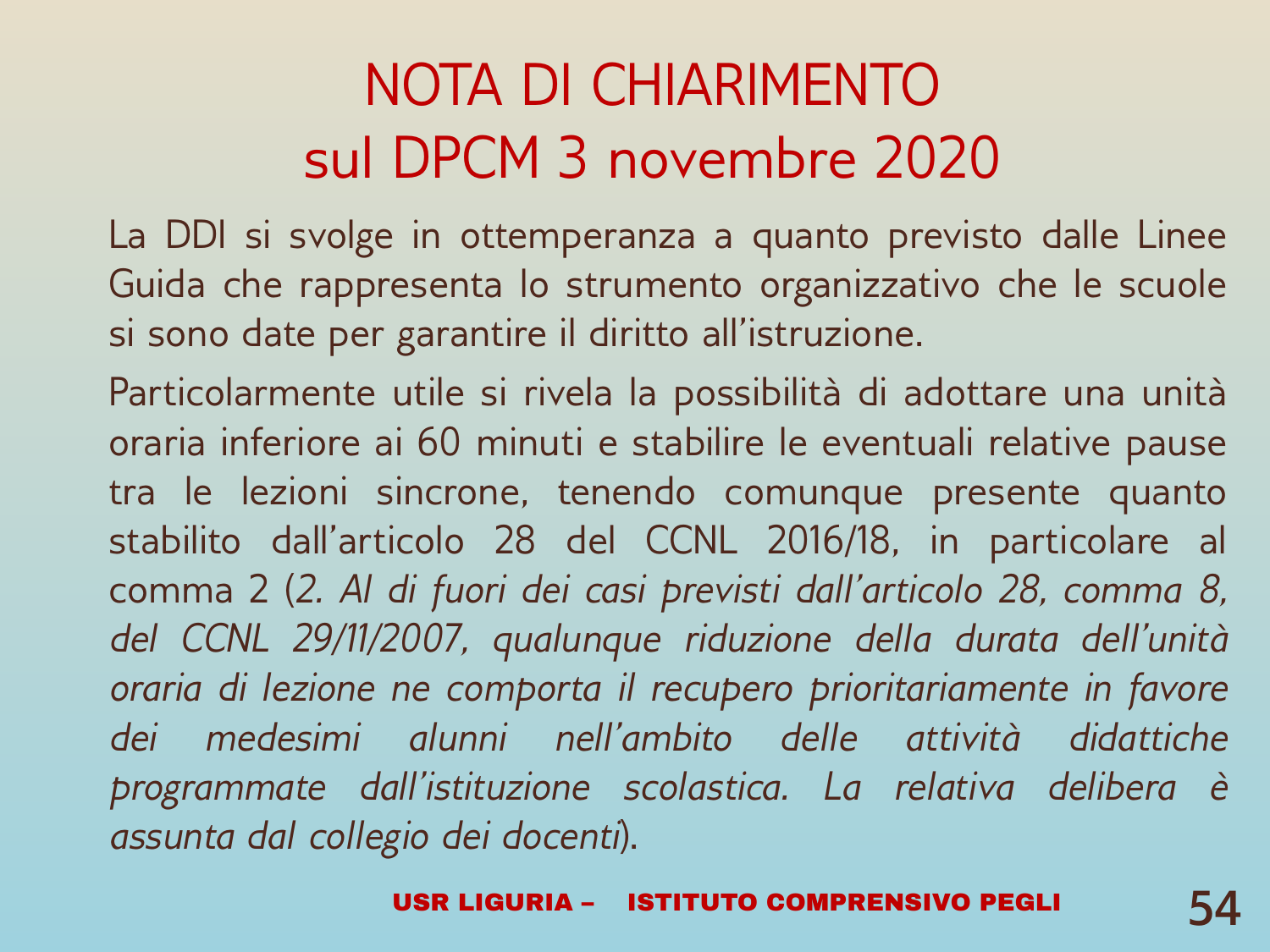

# NOTA DI CHIARIMENTO sul DPCM 3 novembre 2020
La DDI si svolge in ottemperanza a quanto previsto dalle Linee Guida che rappresenta lo strumento organizzativo che le scuole si sono date per garantire il diritto all’istruzione.
Particolarmente utile si rivela la possibilità di adottare una unità oraria inferiore ai 60 minuti e stabilire le eventuali relative pause tra le lezioni sincrone, tenendo comunque presente quanto stabilito dall’articolo 28 del CCNL 2016/18, in particolare al comma 2 (2. Al di fuori dei casi previsti dall’articolo 28, comma 8, del CCNL 29/11/2007, qualunque riduzione della durata dell’unità oraria di lezione ne comporta il recupero prioritariamente in favore dei medesimi alunni nell’ambito delle attività didattiche programmate dall’istituzione scolastica. La relativa delibera è assunta dal collegio dei docenti).
USR LIGURIA –    ISTITUTO COMPRENSIVO PEGLI
54